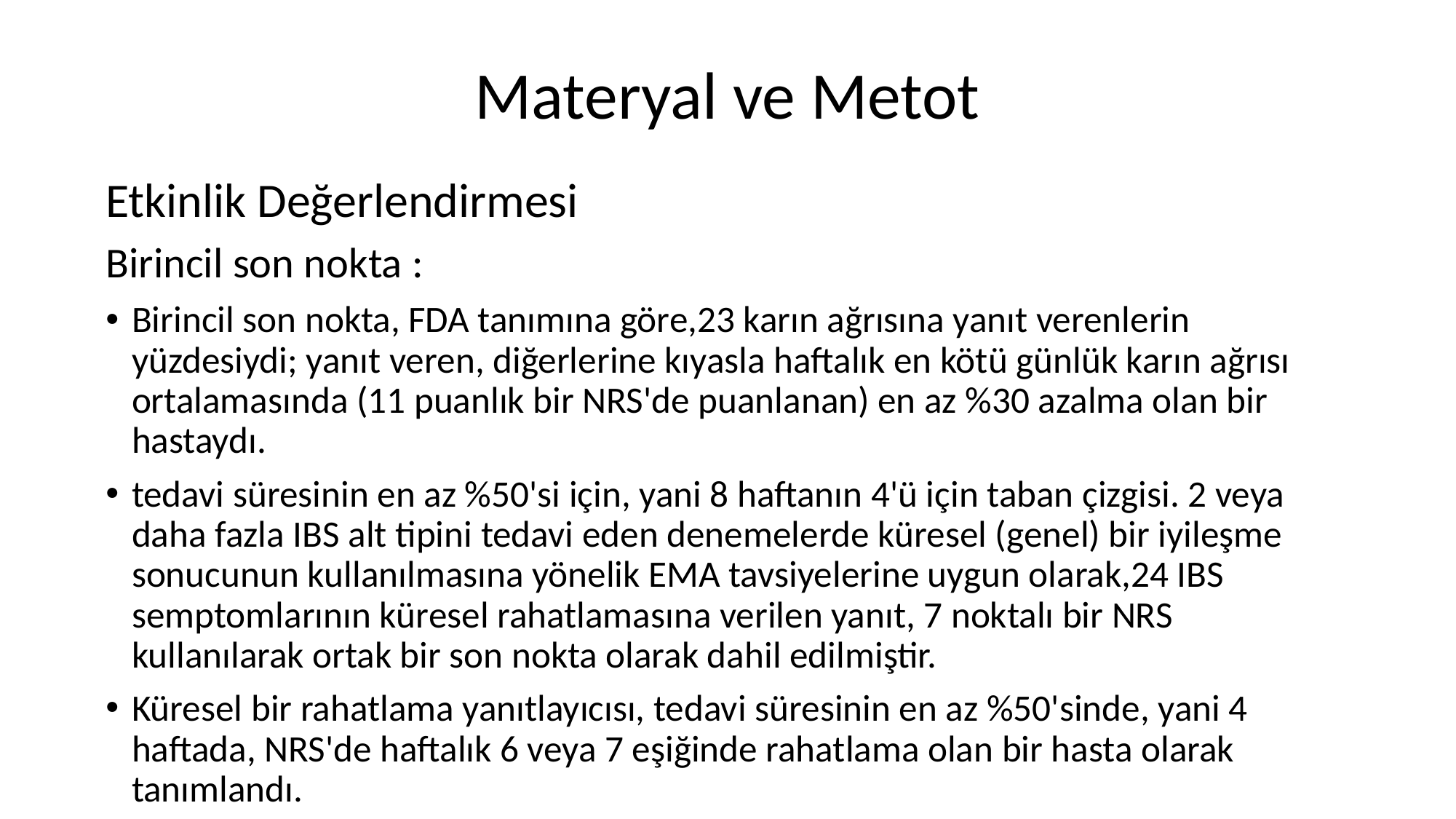

# Materyal ve Metot
Etkinlik Değerlendirmesi
Birincil son nokta :
Birincil son nokta, FDA tanımına göre,23 karın ağrısına yanıt verenlerin yüzdesiydi; yanıt veren, diğerlerine kıyasla haftalık en kötü günlük karın ağrısı ortalamasında (11 puanlık bir NRS'de puanlanan) en az %30 azalma olan bir hastaydı.
tedavi süresinin en az %50'si için, yani 8 haftanın 4'ü için taban çizgisi. 2 veya daha fazla IBS alt tipini tedavi eden denemelerde küresel (genel) bir iyileşme sonucunun kullanılmasına yönelik EMA tavsiyelerine uygun olarak,24 IBS semptomlarının küresel rahatlamasına verilen yanıt, 7 noktalı bir NRS kullanılarak ortak bir son nokta olarak dahil edilmiştir.
Küresel bir rahatlama yanıtlayıcısı, tedavi süresinin en az %50'sinde, yani 4 haftada, NRS'de haftalık 6 veya 7 eşiğinde rahatlama olan bir hasta olarak tanımlandı.